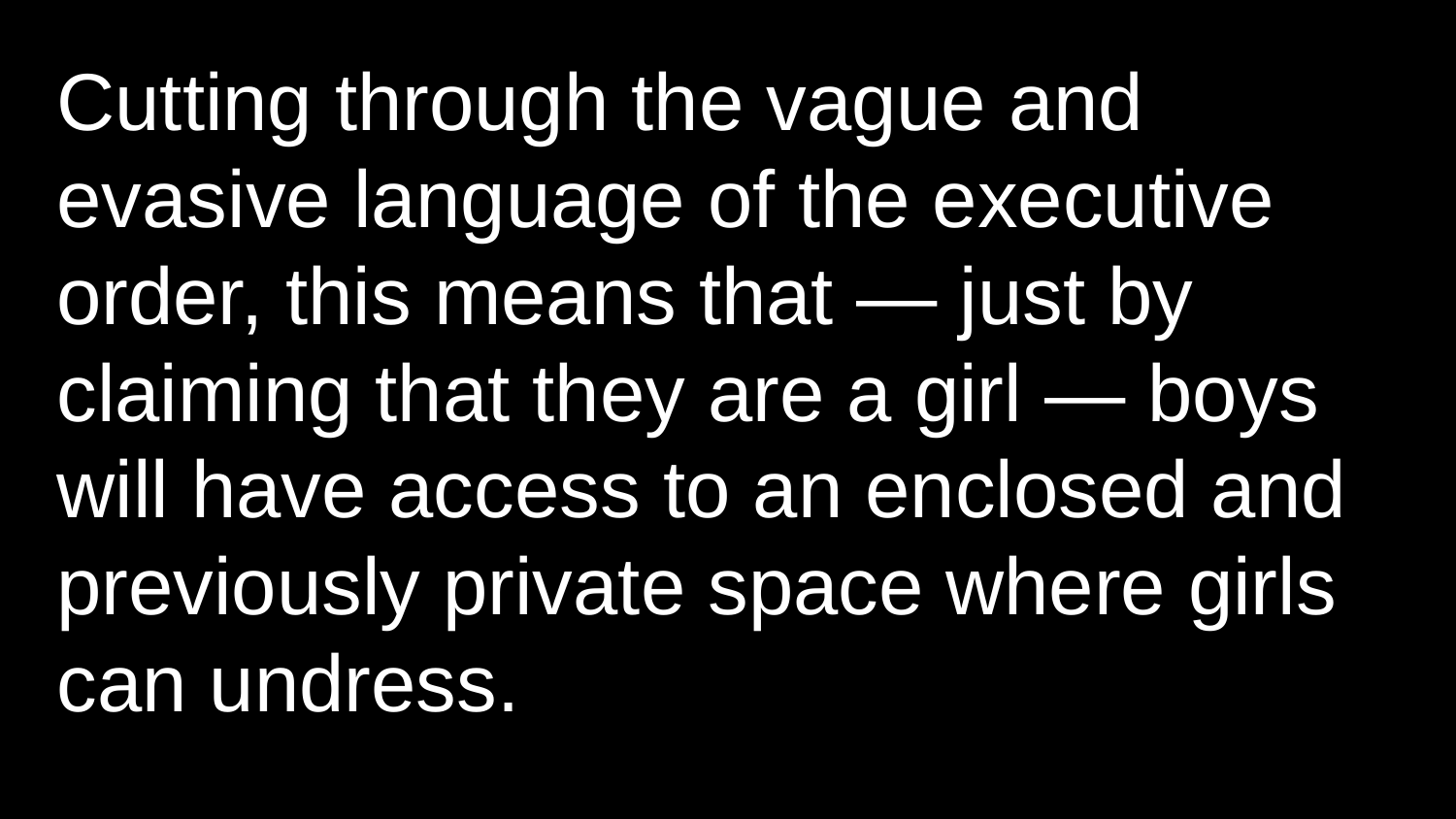

Cutting through the vague and evasive language of the executive order, this means that — just by claiming that they are a girl — boys will have access to an enclosed and previously private space where girls can undress.